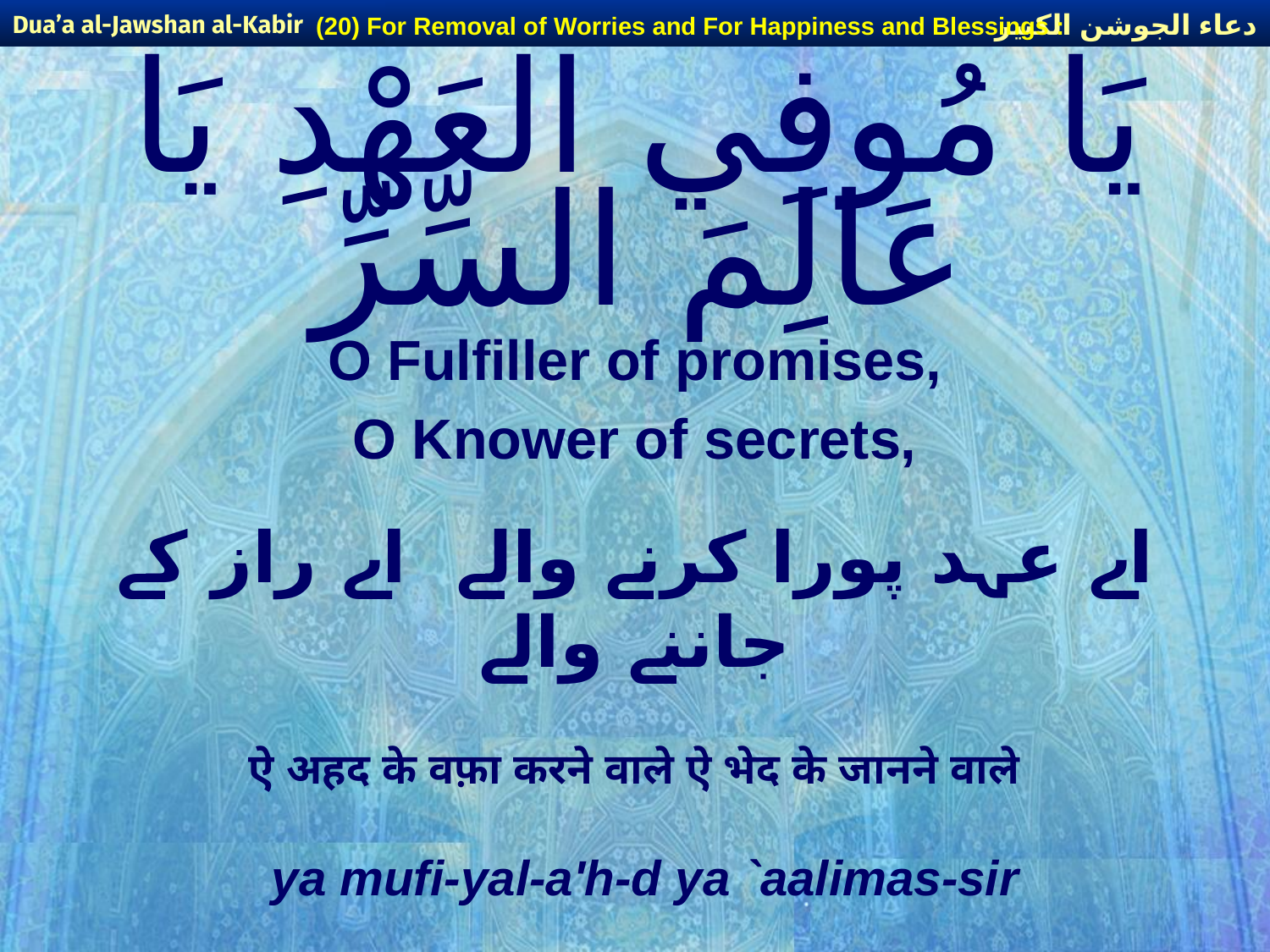

دعاء الجوشن الكبير
Dua’a al-Jawshan al-Kabir
(20) For Removal of Worries and For Happiness and Blessings :
# يَا مُوفِي الْعَهْدِ يَا عَالِمَ السِّرِّ
O Fulfiller of promises,
O Knower of secrets,
اے عہد پورا کرنے والے  اے راز کے جاننے والے
ऐ अहद के वफ़ा करने वाले ऐ भेद के जानने वाले
ya mufi-yal-a'h-d ya `aalimas-sir